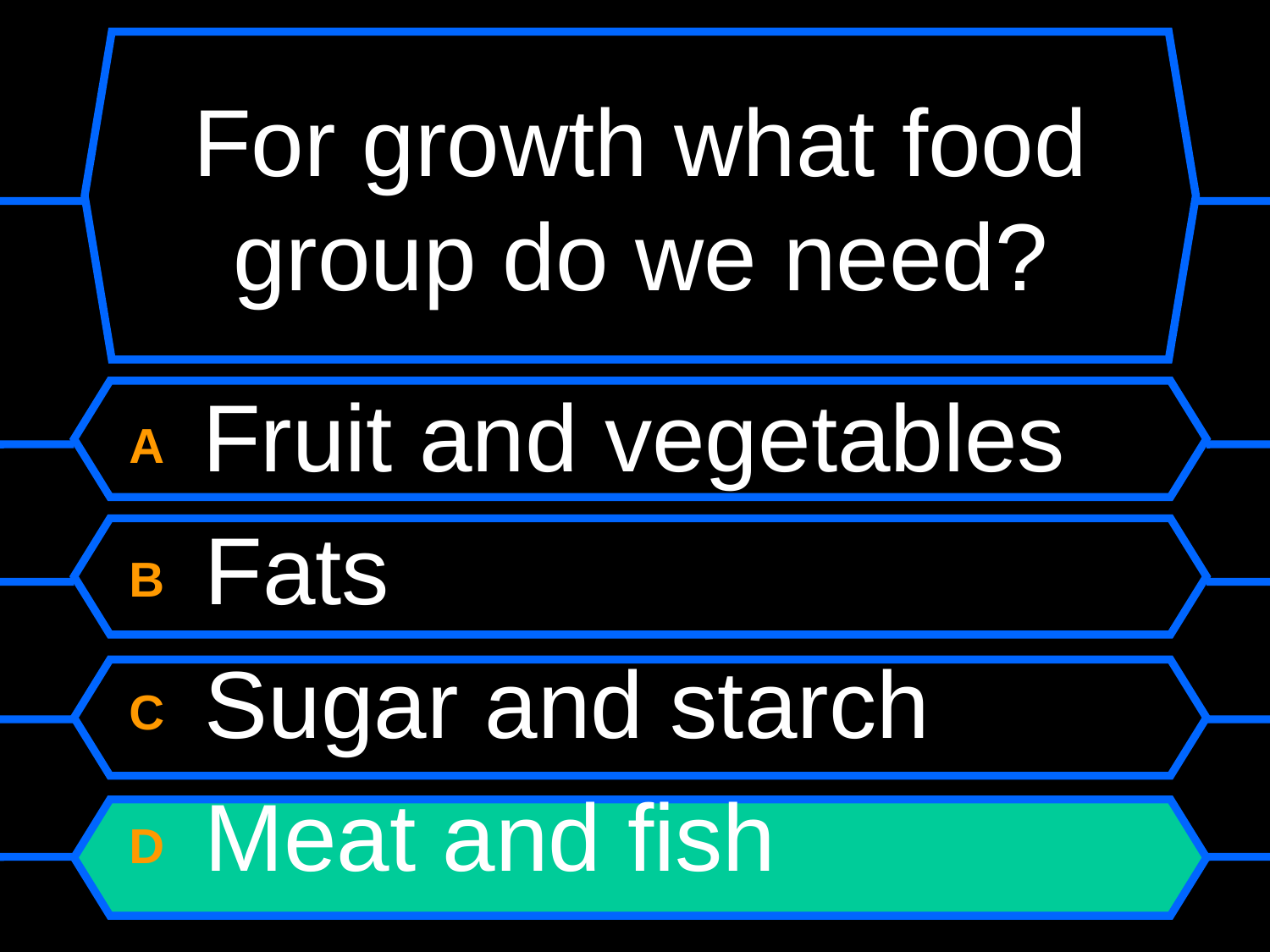

# For growth what food group do we need?

A  Fruit and vegetables
B  Fats
C  Sugar and starch
D  Meat and fish